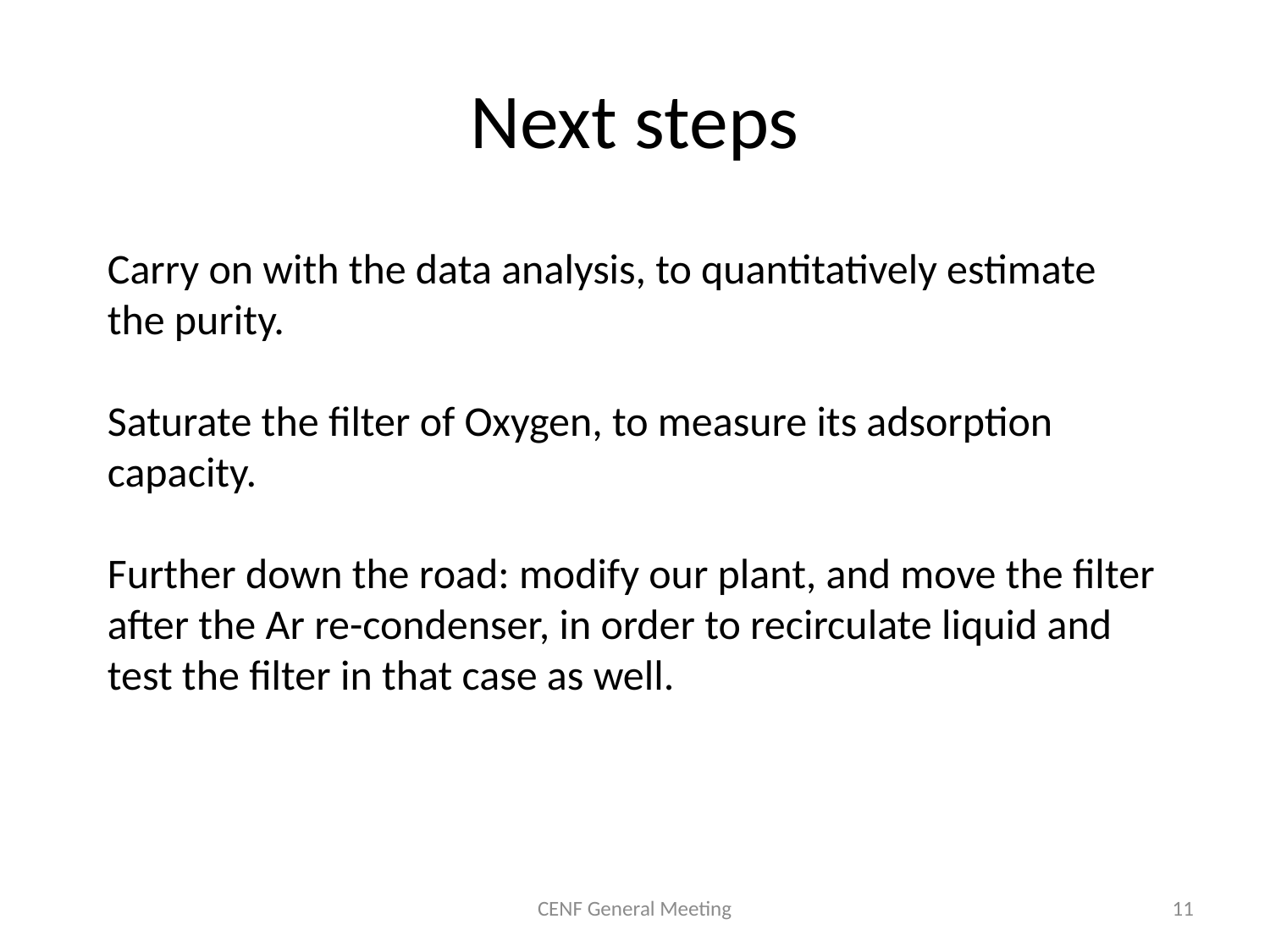

# Next steps
Carry on with the data analysis, to quantitatively estimate the purity.

Saturate the filter of Oxygen, to measure its adsorption capacity.

Further down the road: modify our plant, and move the filter after the Ar re-condenser, in order to recirculate liquid and test the filter in that case as well.
CENF General Meeting
11